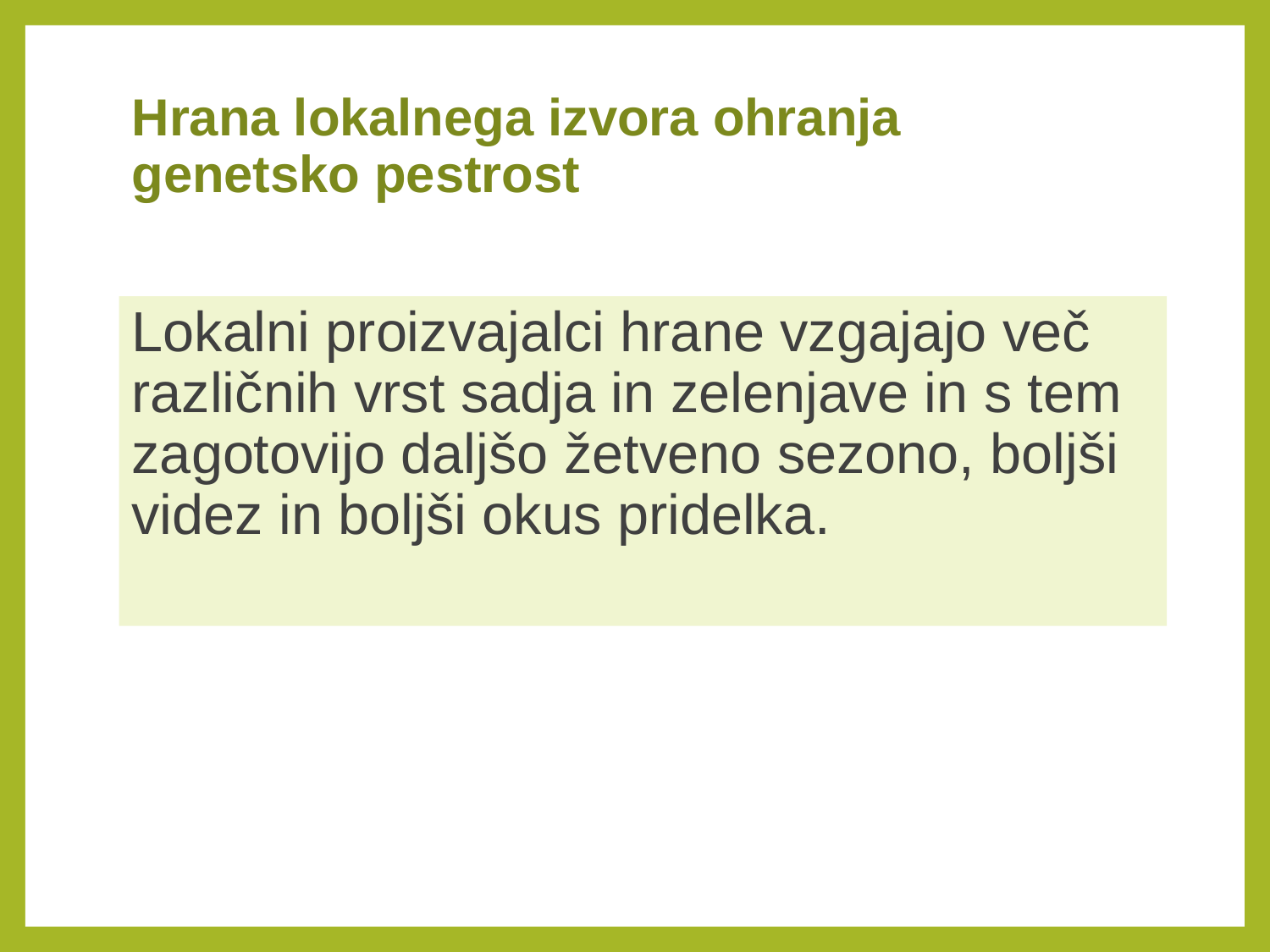

# Hrana lokalnega izvora ohranja genetsko pestrost
Lokalni proizvajalci hrane vzgajajo več različnih vrst sadja in zelenjave in s tem zagotovijo daljšo žetveno sezono, boljši videz in boljši okus pridelka.